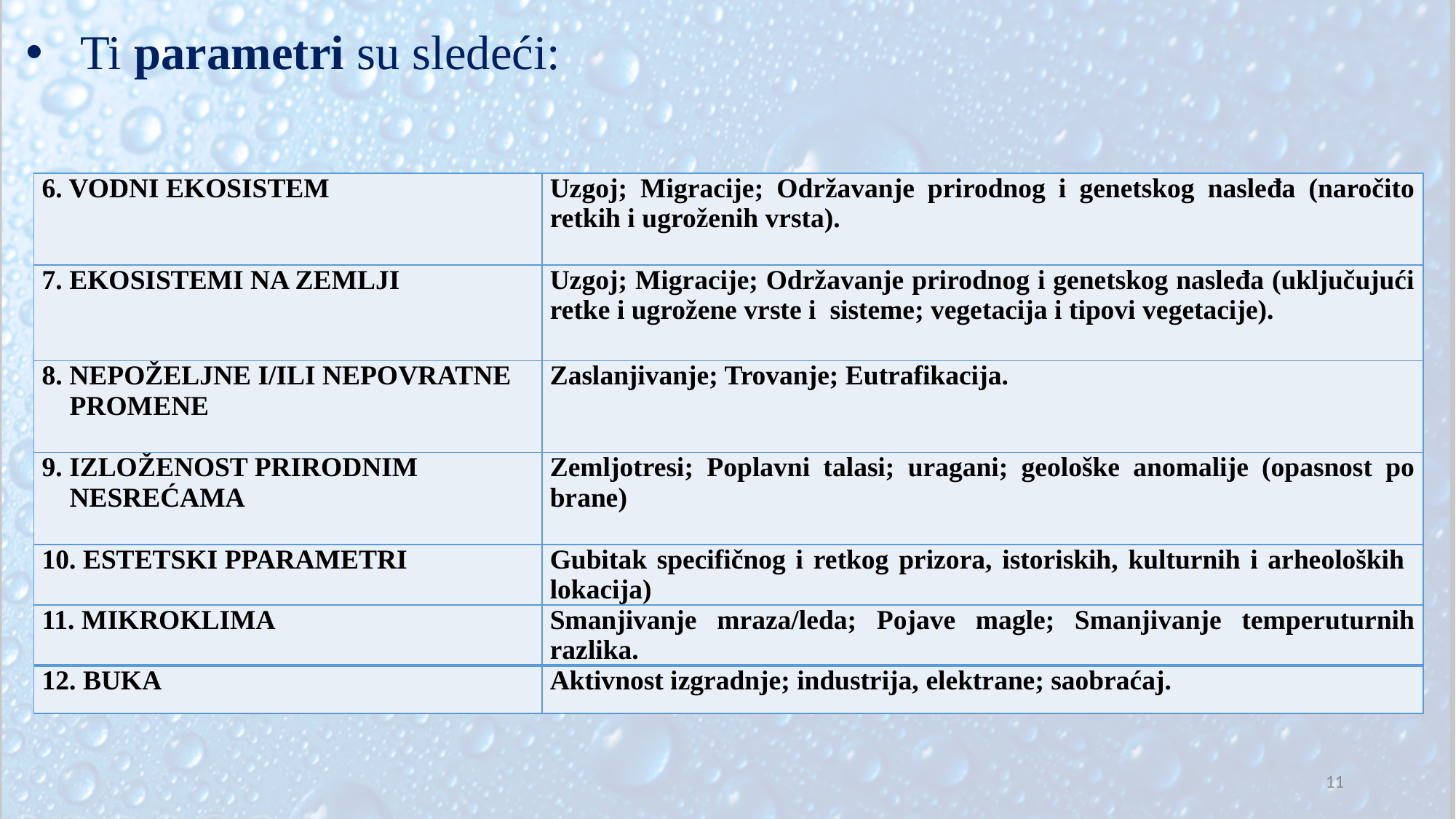

# Ti parametri su sledeći:
| 6. VODNI EKOSISTEM | Uzgoj; Migracije; Održavanje prirodnog i genetskog nasleđa (naročito retkih i ugroženih vrsta). |
| --- | --- |
| 7. EKOSISTEMI NA ZEMLJI | Uzgoj; Migracije; Održavanje prirodnog i genetskog nasleđa (uključujući retke i ugrožene vrste i sisteme; vegetacija i tipovi vegetacije). |
| 8. NEPOŽELJNE I/ILI NEPOVRATNE PROMENE | Zaslanjivanje; Trovanje; Eutrafikacija. |
| 9. IZLOŽENOST PRIRODNIM NESREĆAMA | Zemljotresi; Poplavni talasi; uragani; geološke anomalije (opasnost po brane) |
| 10. ESTETSKI PPARAMETRI | Gubitak specifičnog i retkog prizora, istoriskih, kulturnih i arheoloških lokacija) |
| 11. MIKROKLIMA | Smanjivanje mraza/leda; Pojave magle; Smanjivanje temperuturnih razlika. |
| 12. BUKA | Aktivnost izgradnje; industrija, elektrane; saobraćaj. |
11